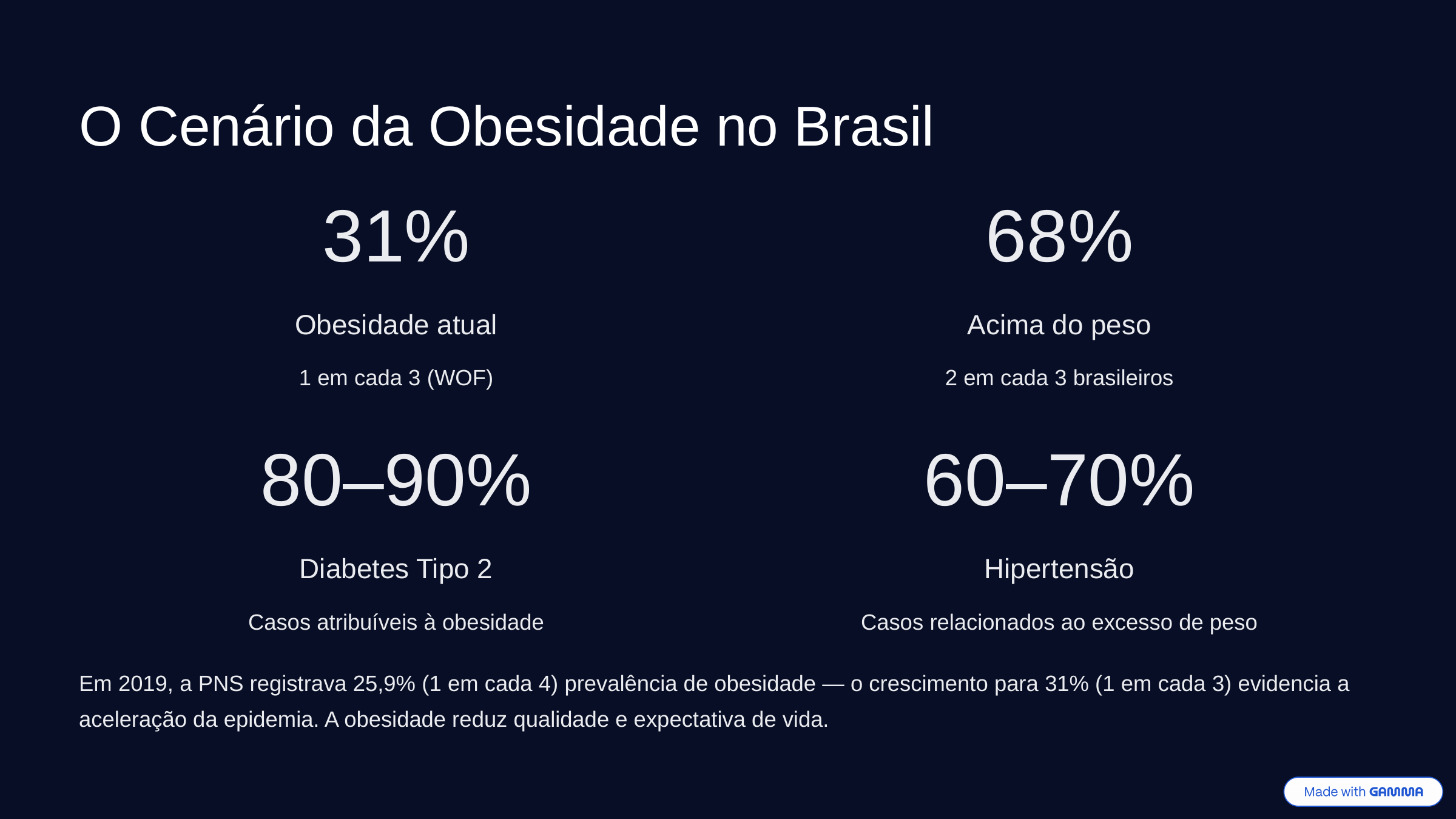

O Cenário da Obesidade no Brasil
31%
68%
Obesidade atual
Acima do peso
1 em cada 3 (WOF)
2 em cada 3 brasileiros
80–90%
60–70%
Diabetes Tipo 2
Hipertensão
Casos atribuíveis à obesidade
Casos relacionados ao excesso de peso
Em 2019, a PNS registrava 25,9% (1 em cada 4) prevalência de obesidade — o crescimento para 31% (1 em cada 3) evidencia a aceleração da epidemia. A obesidade reduz qualidade e expectativa de vida.